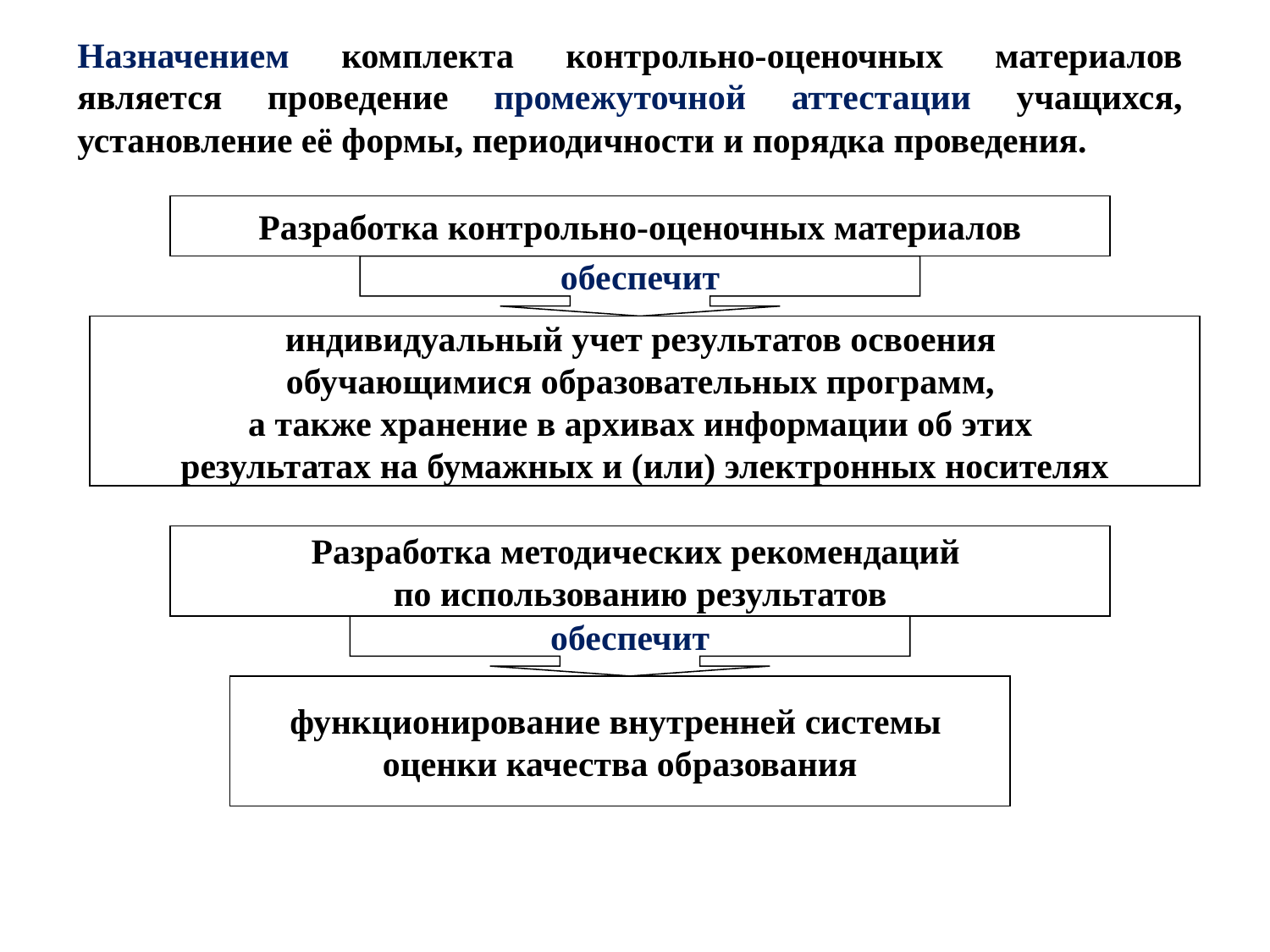

Назначением комплекта контрольно-оценочных материалов является проведение промежуточной аттестации учащихся, установление её формы, периодичности и порядка проведения.
Разработка контрольно-оценочных материалов
обеспечит
индивидуальный учет результатов освоения
обучающимися образовательных программ,
а также хранение в архивах информации об этих
результатах на бумажных и (или) электронных носителях
Разработка методических рекомендаций
по использованию результатов
обеспечит
функционирование внутренней системы
оценки качества образования